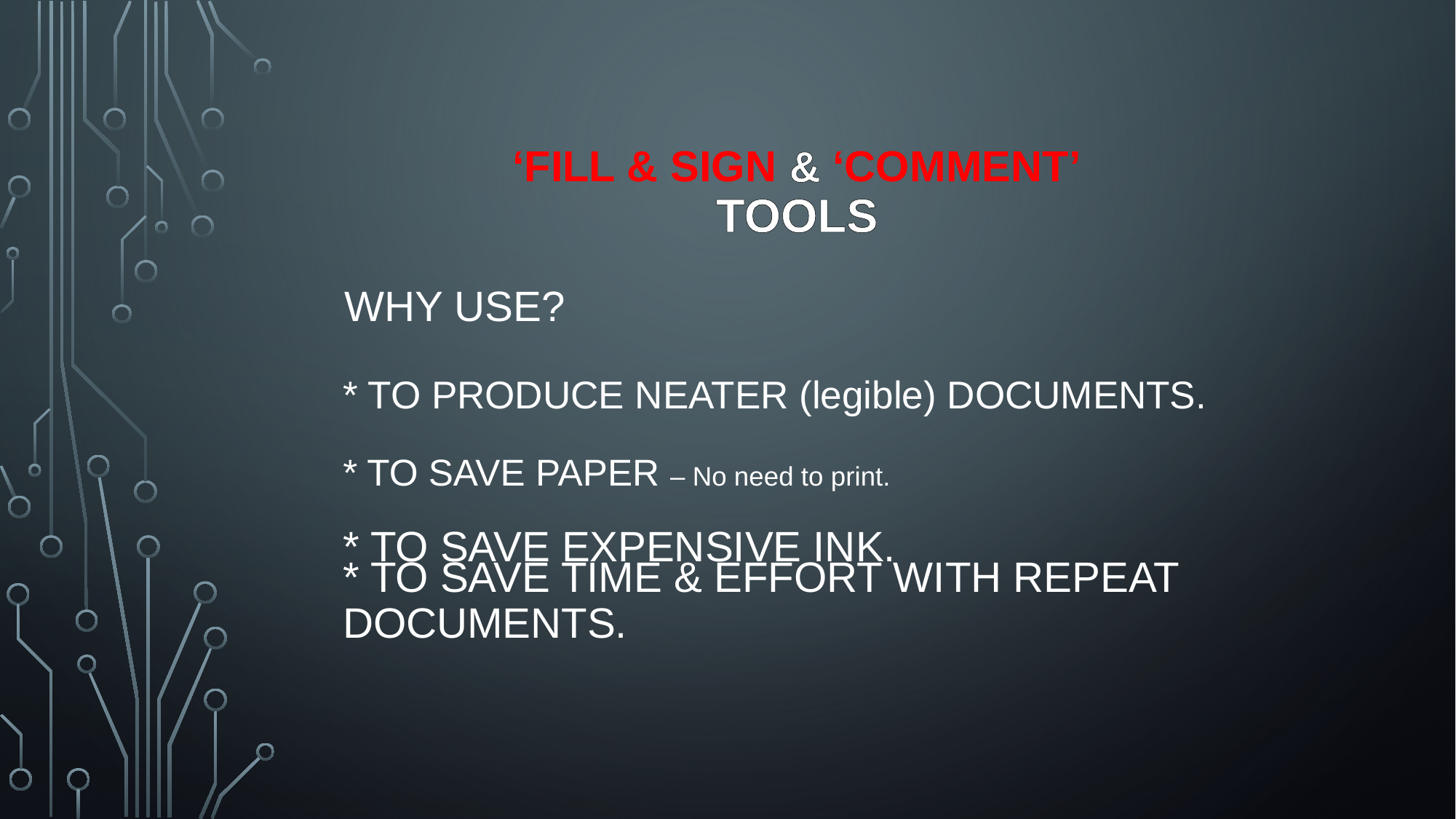

# ‘FILL & SIGN & ‘COMMENT’ TOOLS
WHY USE?
* TO PRODUCE NEATER (legible) DOCUMENTS.
* TO SAVE PAPER – No need to print.
* TO SAVE EXPENSIVE INK.
* TO SAVE TIME & EFFORT WITH REPEAT DOCUMENTS.